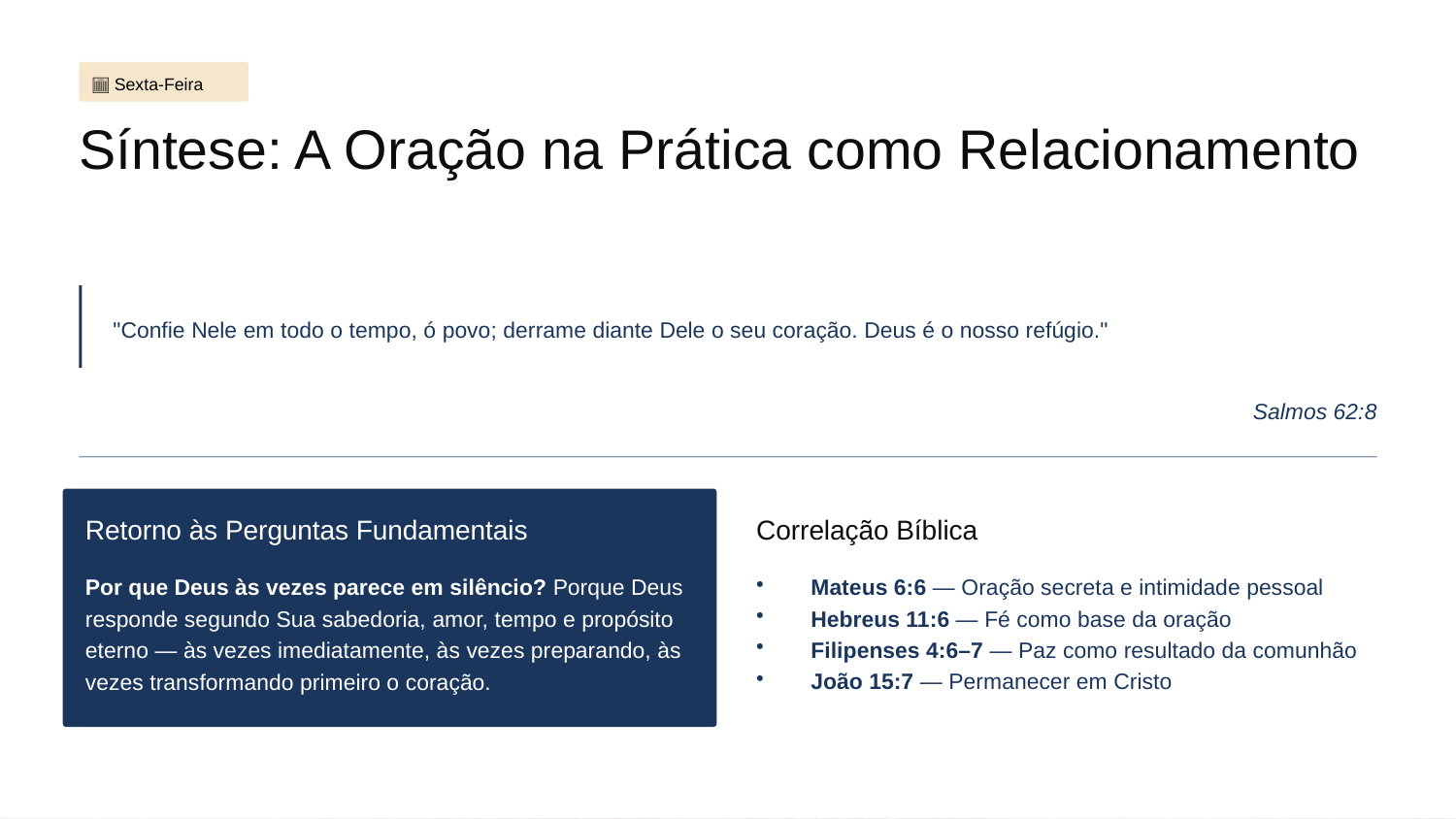

📅 Sexta-Feira
Síntese: A Oração na Prática como Relacionamento

"Confie Nele em todo o tempo, ó povo; derrame diante Dele o seu coração. Deus é o nosso refúgio."
Salmos 62:8

Retorno às Perguntas Fundamentais
Correlação Bíblica
Por que Deus às vezes parece em silêncio? Porque Deus responde segundo Sua sabedoria, amor, tempo e propósito eterno — às vezes imediatamente, às vezes preparando, às vezes transformando primeiro o coração.
Mateus 6:6 — Oração secreta e intimidade pessoal
Hebreus 11:6 — Fé como base da oração
Filipenses 4:6–7 — Paz como resultado da comunhão
João 15:7 — Permanecer em Cristo